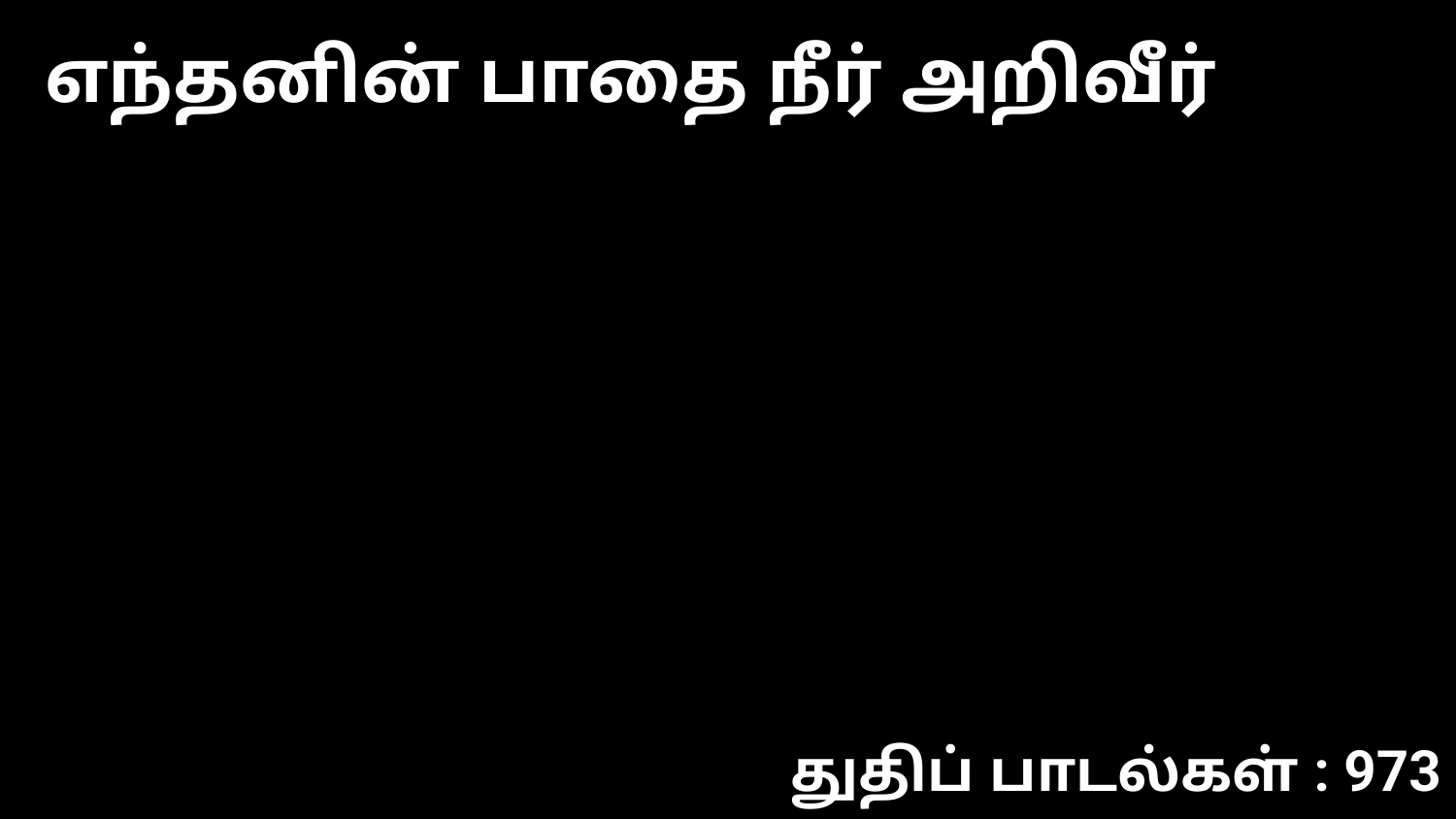

எந்தனின் பாதை நீர் அறிவீர்
துதிப் பாடல்கள் : 973